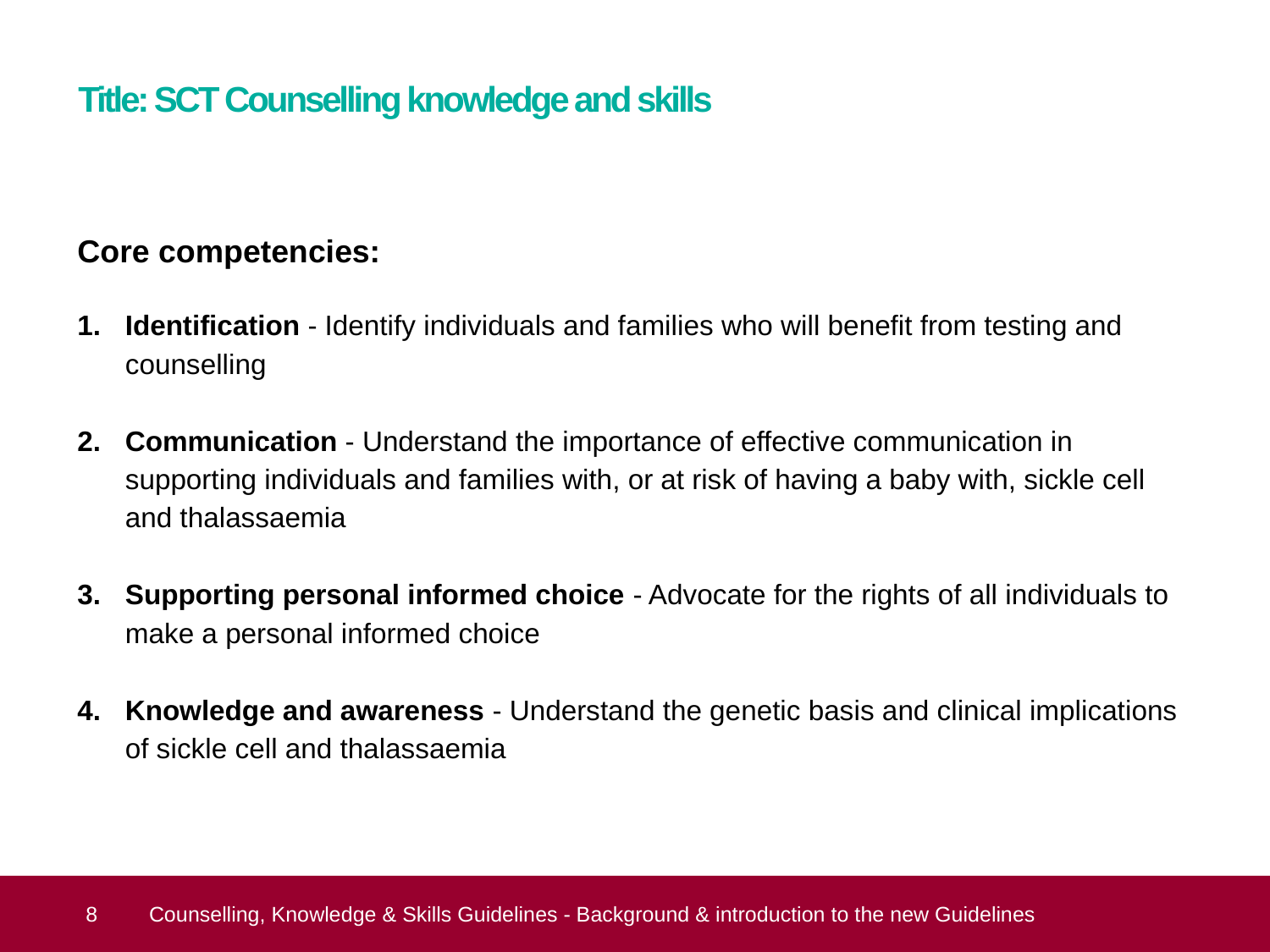

# Title: SCT Counselling knowledge and skills

Core competencies:

Identification - Identify individuals and families who will benefit from testing and counselling

Communication - Understand the importance of effective communication in supporting individuals and families with, or at risk of having a baby with, sickle cell and thalassaemia

Supporting personal informed choice - Advocate for the rights of all individuals to make a personal informed choice

Knowledge and awareness - Understand the genetic basis and clinical implications of sickle cell and thalassaemia

  8
Counselling, Knowledge & Skills Guidelines - Background & introduction to the new Guidelines